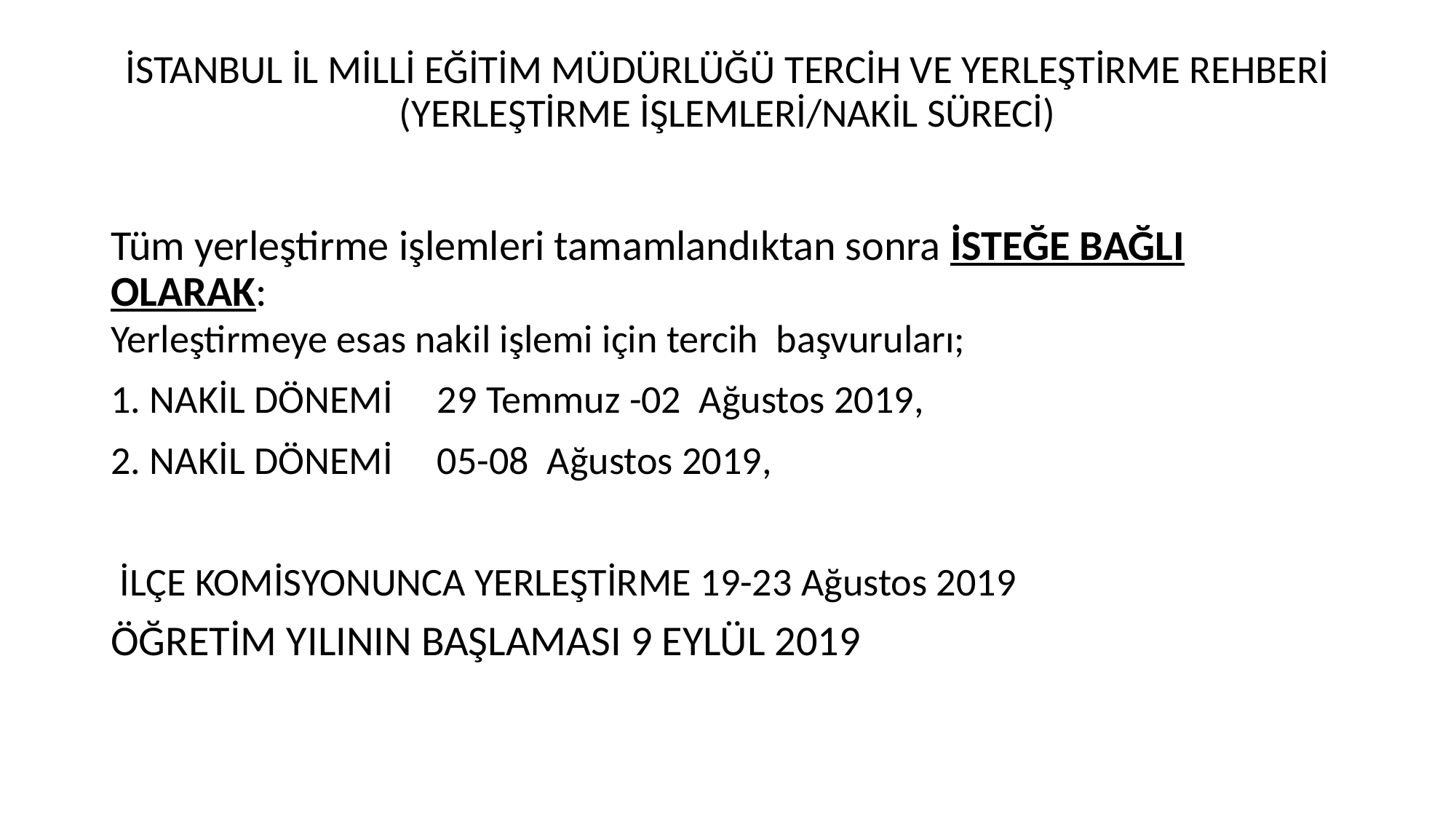

# İSTANBUL İL MİLLİ EĞİTİM MÜDÜRLÜĞÜ TERCİH VE YERLEŞTİRME REHBERİ (YERLEŞTİRME İŞLEMLERİ/NAKİL SÜRECİ)
Tüm yerleştirme işlemleri tamamlandıktan sonra İSTEĞE BAĞLI OLARAK:
Yerleştirmeye esas nakil işlemi için tercih  başvuruları;
1. NAKİL DÖNEMİ     29 Temmuz -02  Ağustos 2019,
2. NAKİL DÖNEMİ     05-08  Ağustos 2019,

 İLÇE KOMİSYONUNCA YERLEŞTİRME 19-23 Ağustos 2019
ÖĞRETİM YILININ BAŞLAMASI 9 EYLÜL 2019